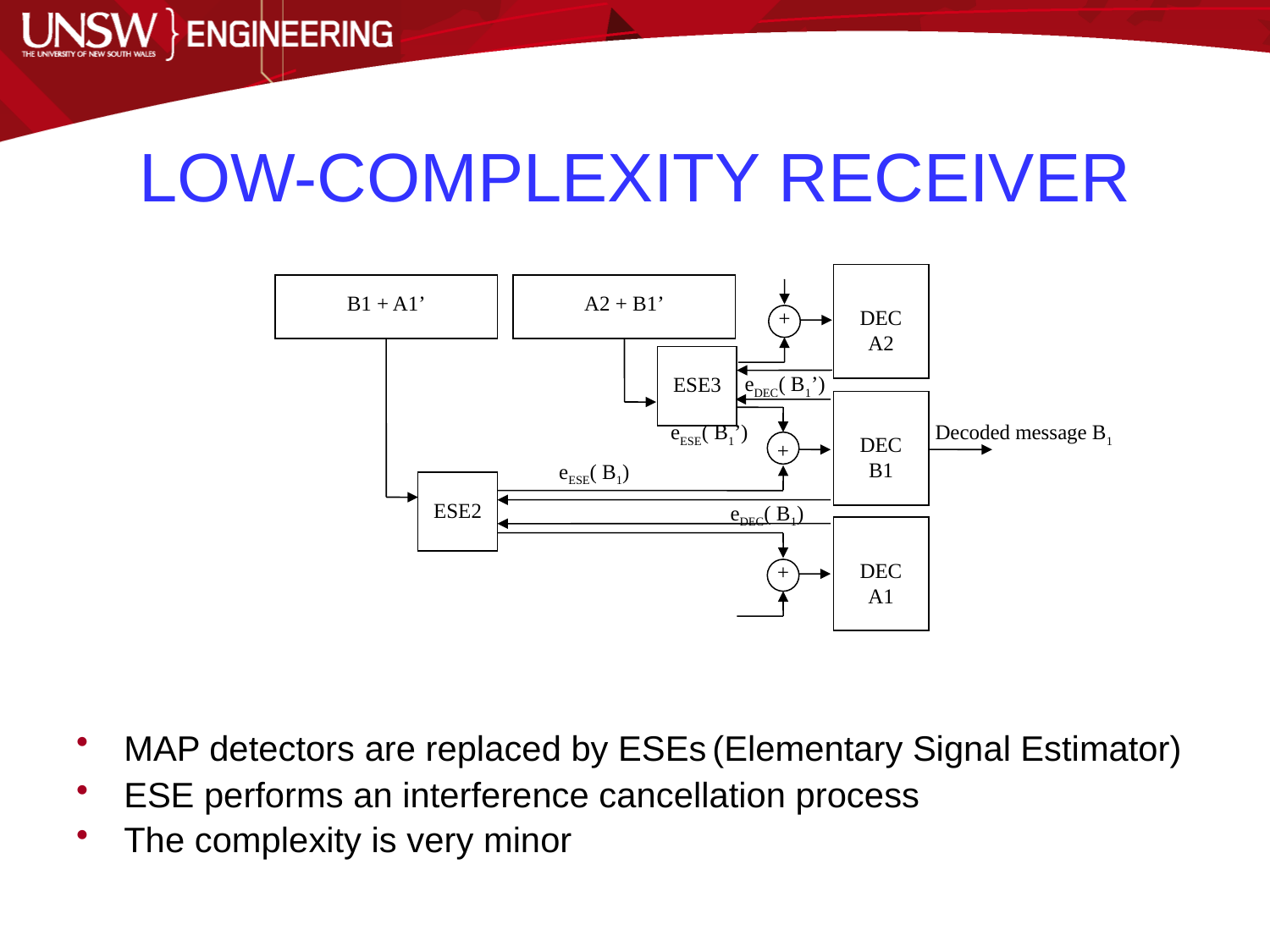

# LOW-COMPLEXITY RECEIVER
DEC A2
B1 + A1’
A2 + B1’

+

ESE3
eDEC( B1’)
DEC B1

eESE( B1’)
Decoded message B1
+

eESE( B1)

ESE2

eDEC( B1)

DEC A1

+

MAP detectors are replaced by ESEs (Elementary Signal Estimator)
ESE performs an interference cancellation process
The complexity is very minor